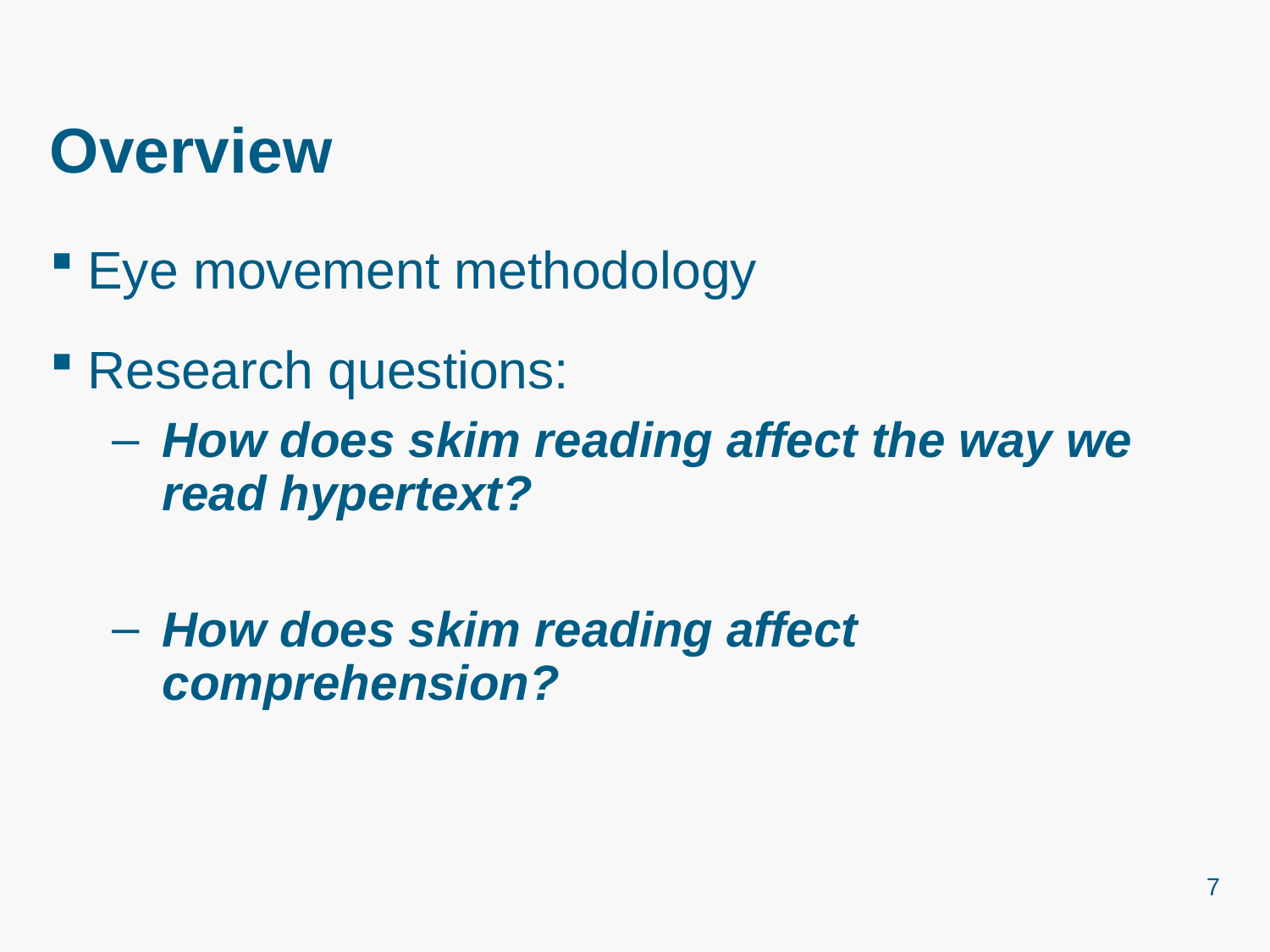

# Overview
Eye movement methodology
Research questions:
How does skim reading affect the way we read hypertext?

How does skim reading affect comprehension?

7